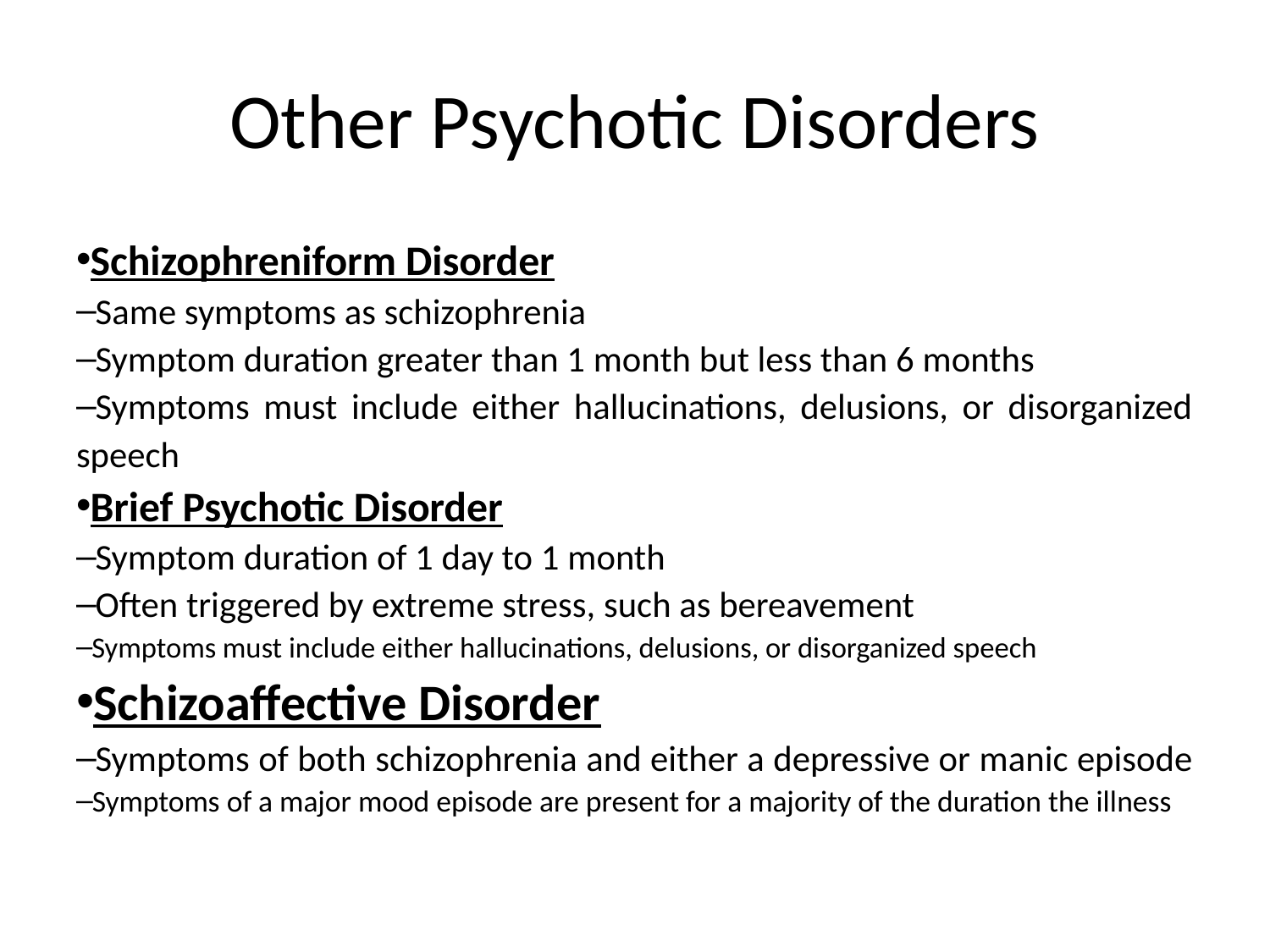

# Other Psychotic Disorders
Schizophreniform Disorder
Same symptoms as schizophrenia
Symptom duration greater than 1 month but less than 6 months
Symptoms must include either hallucinations, delusions, or disorganized speech
Brief Psychotic Disorder
Symptom duration of 1 day to 1 month
Often triggered by extreme stress, such as bereavement
Symptoms must include either hallucinations, delusions, or disorganized speech
Schizoaffective Disorder
Symptoms of both schizophrenia and either a depressive or manic episode
Symptoms of a major mood episode are present for a majority of the duration the illness